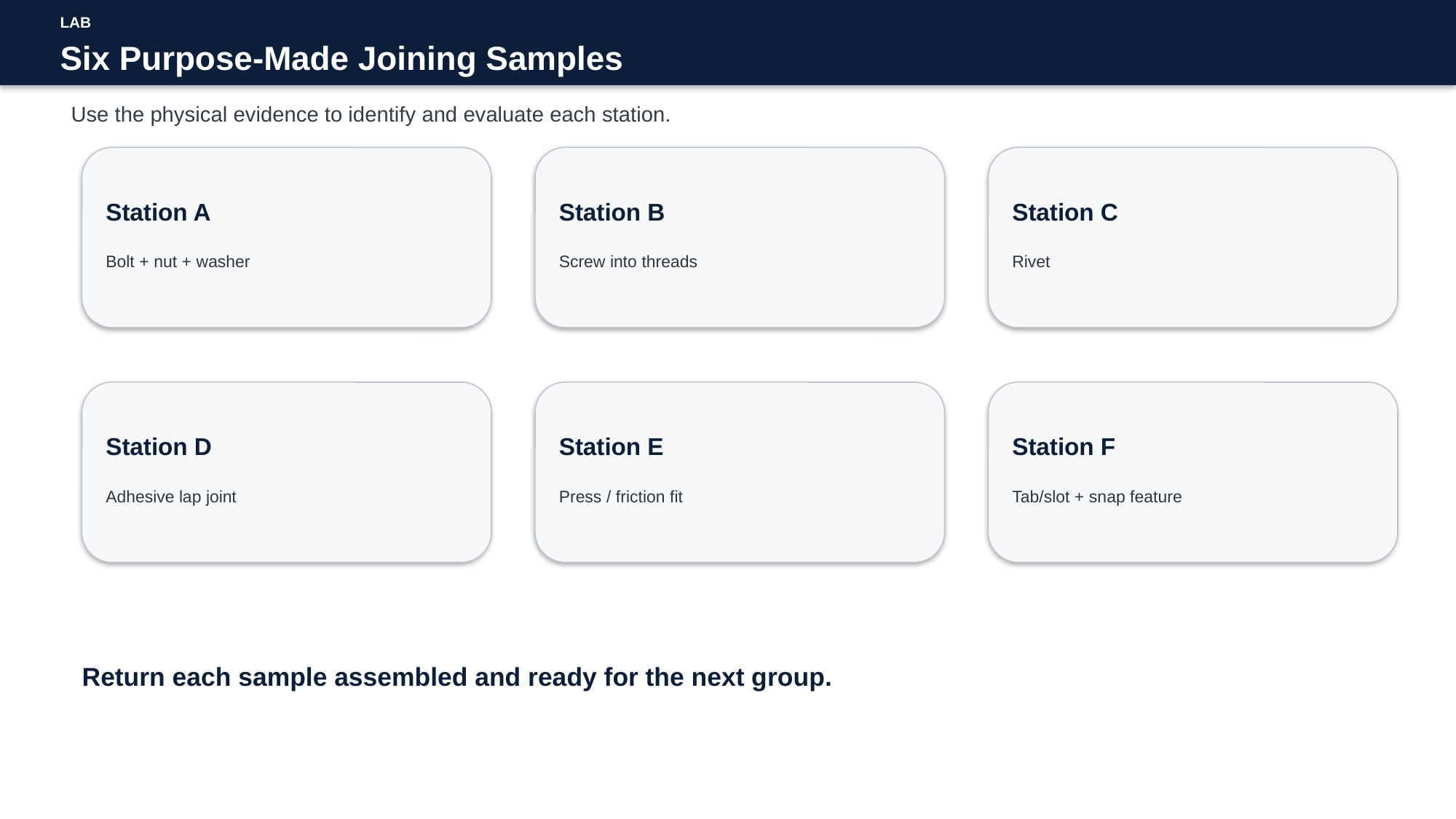

LAB
Six Purpose-Made Joining Samples
Use the physical evidence to identify and evaluate each station.

Station A
Station B
Station C
Bolt + nut + washer
Screw into threads
Rivet

Station D
Station E
Station F
Adhesive lap joint
Press / friction fit
Tab/slot + snap feature
Return each sample assembled and ready for the next group.